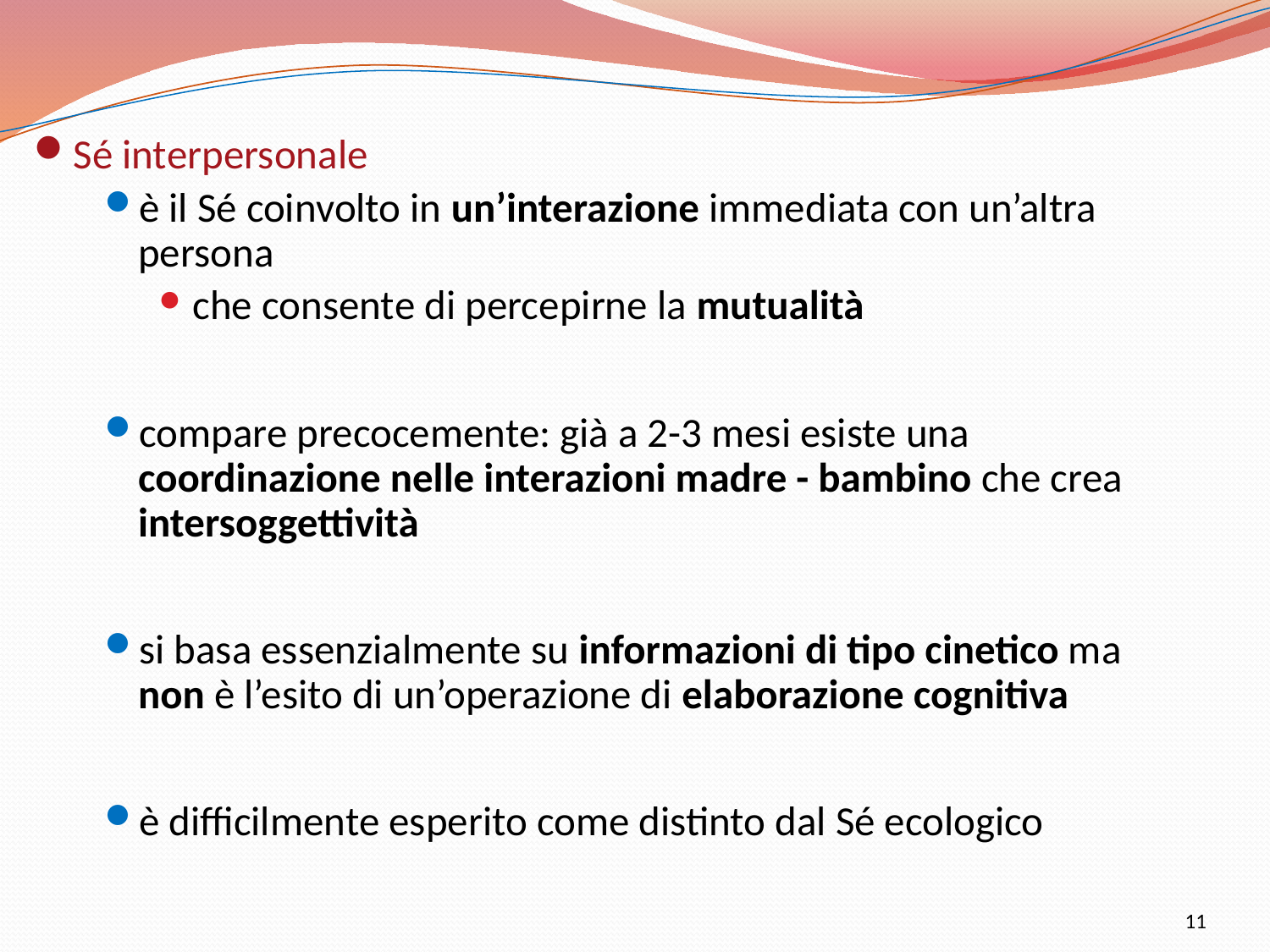

Sé interpersonale
è il Sé coinvolto in un’interazione immediata con un’altra persona
che consente di percepirne la mutualità

compare precocemente: già a 2-3 mesi esiste una coordinazione nelle interazioni madre - bambino che crea intersoggettività

si basa essenzialmente su informazioni di tipo cinetico ma non è l’esito di un’operazione di elaborazione cognitiva

è difficilmente esperito come distinto dal Sé ecologico
11